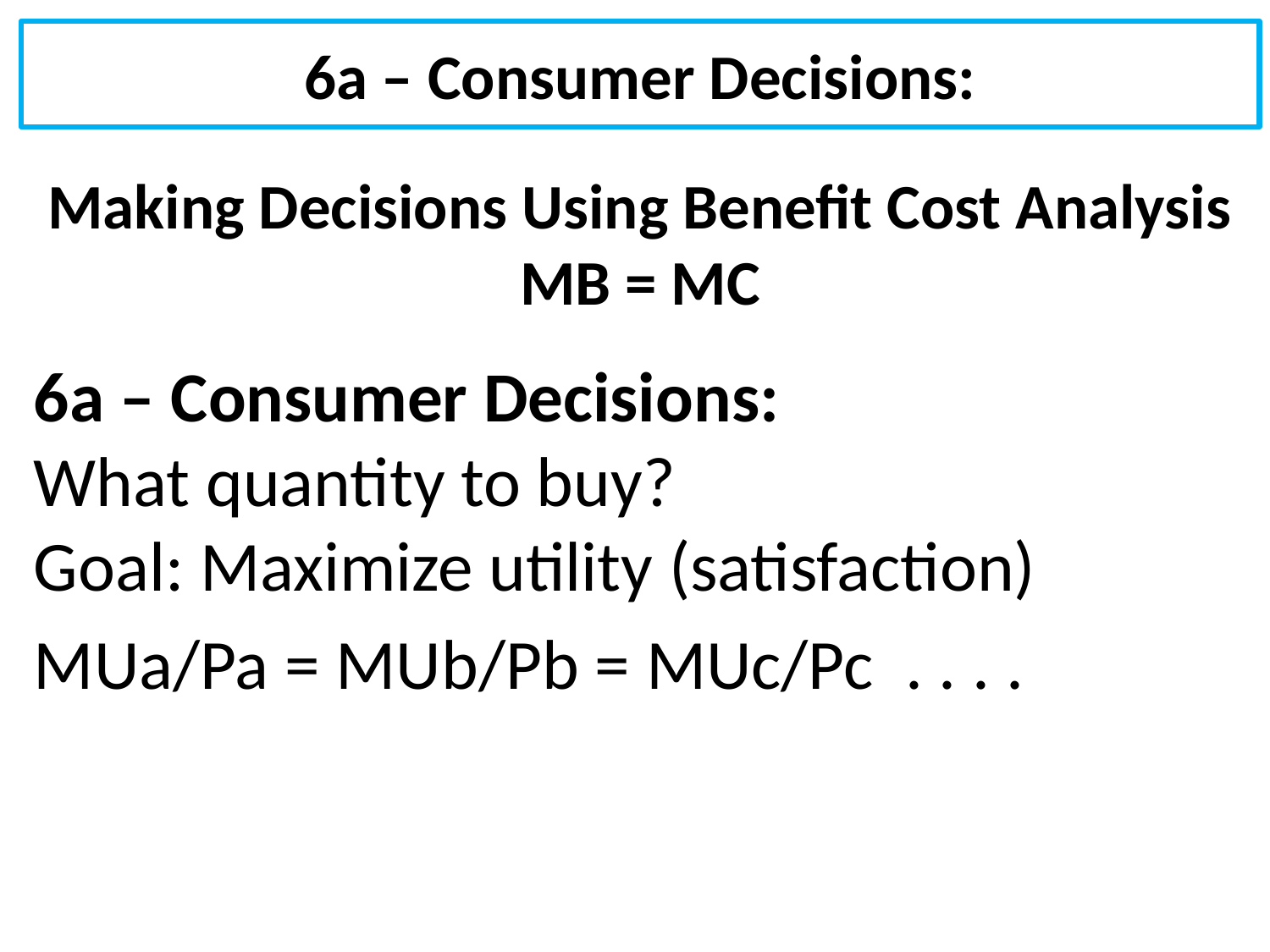

# 6a – Consumer Decisions:
Making Decisions Using Benefit Cost Analysis MB = MC

6a – Consumer Decisions:
What quantity to buy?
Goal: Maximize utility (satisfaction)
MUa/Pa = MUb/Pb = MUc/Pc  . . . .